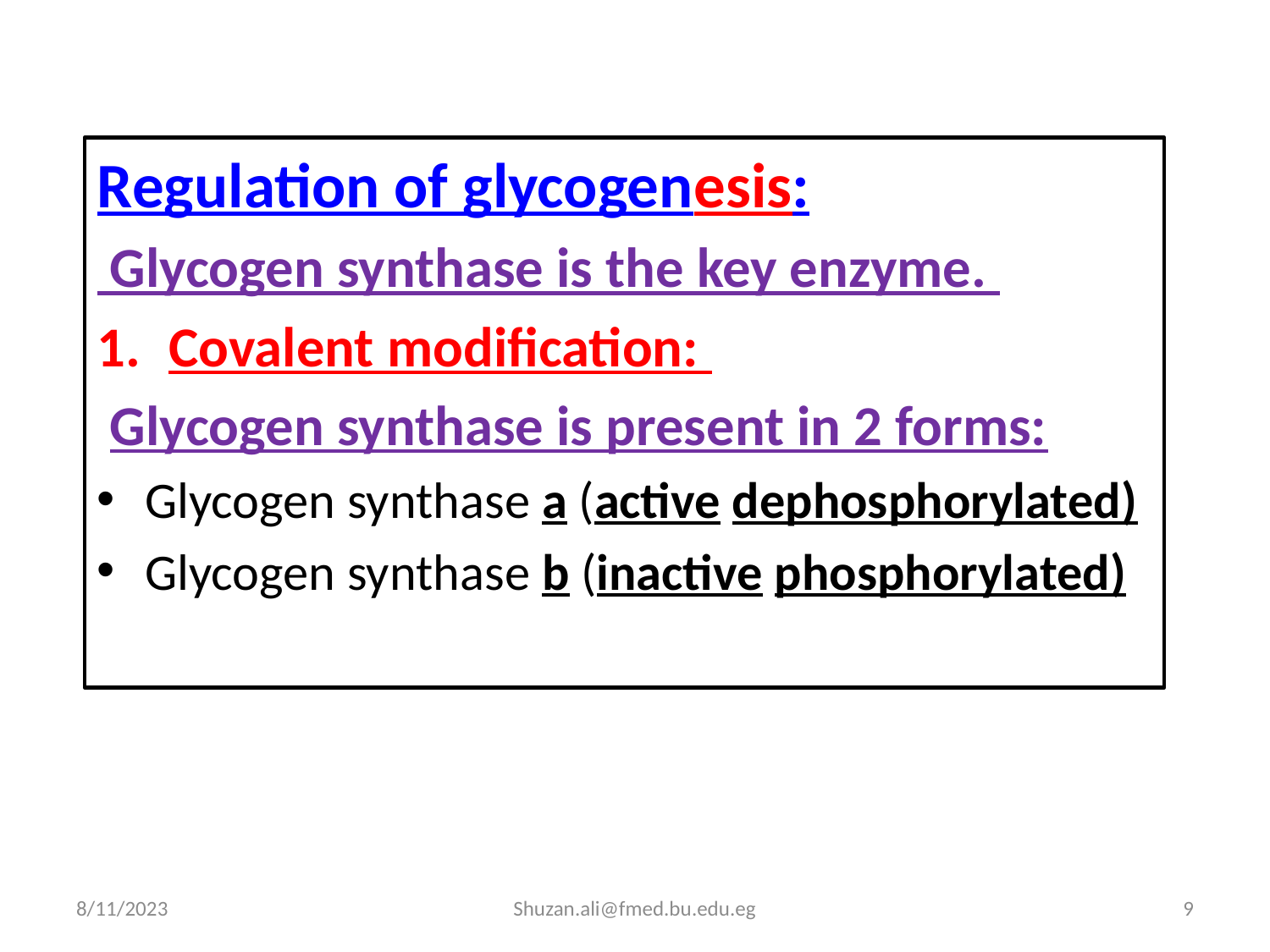

Regulation of glycogenesis:
 Glycogen synthase is the key enzyme.
Covalent modification:
 Glycogen synthase is present in 2 forms:
Glycogen synthase a (active dephosphorylated)
Glycogen synthase b (inactive phosphorylated)
8/11/2023
Shuzan.ali@fmed.bu.edu.eg
9